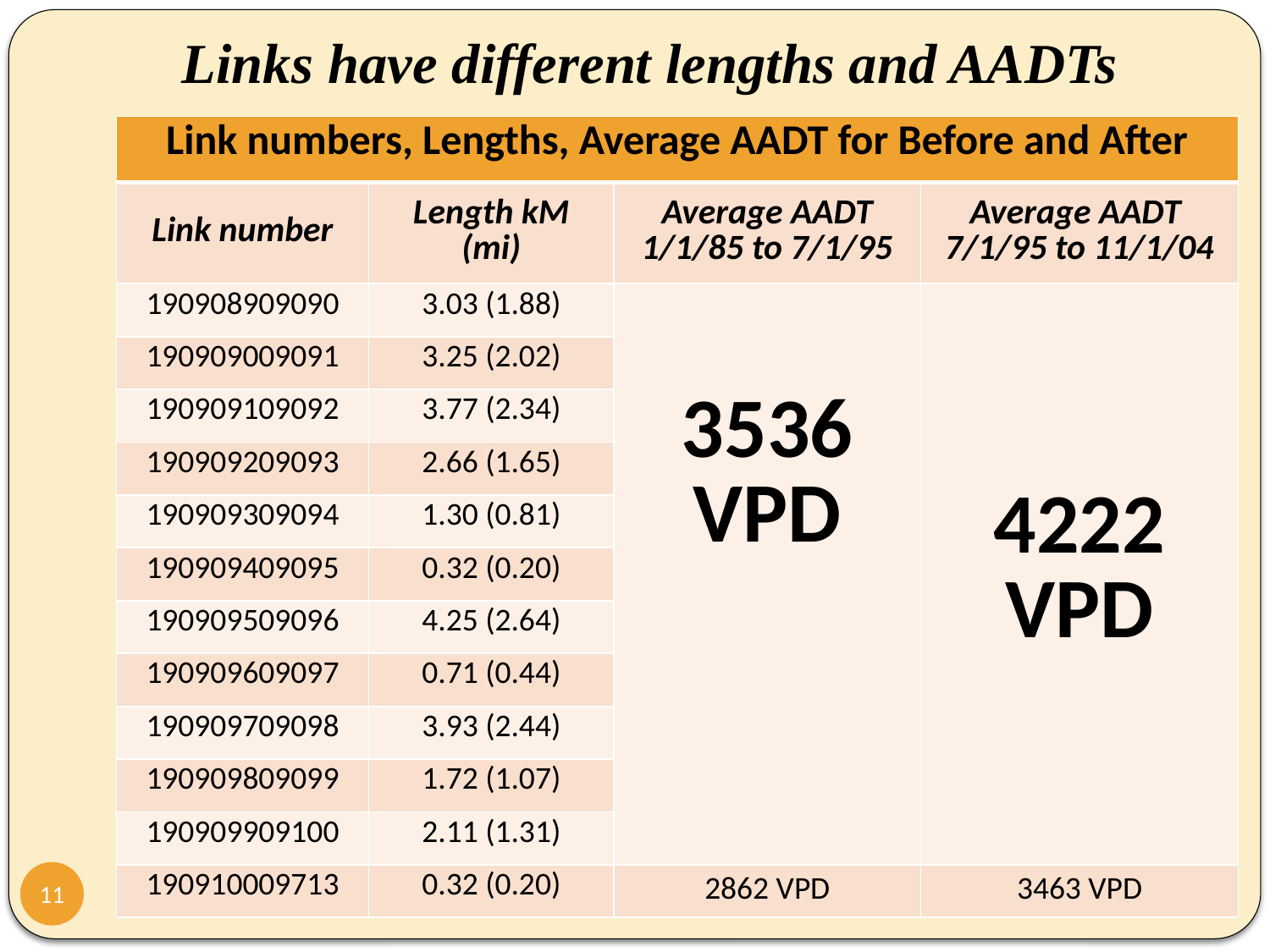

Links have different lengths and AADTs
| Link numbers, Lengths, Average AADT for Before and After |  |  |  |
| --- | --- | --- | --- |
| Link number | Length kM (mi) | Average AADT 1/1/85 to 7/1/95 | Average AADT 7/1/95 to 11/1/04 |
| 190908909090 | 3.03 (1.88) | 3536 VPD | 4222 VPD |
| 190909009091 | 3.25 (2.02) |  |  |
| 190909109092 | 3.77 (2.34) |  |  |
| 190909209093 | 2.66 (1.65) |  |  |
| 190909309094 | 1.30 (0.81) |  |  |
| 190909409095 | 0.32 (0.20) |  |  |
| 190909509096 | 4.25 (2.64) |  |  |
| 190909609097 | 0.71 (0.44) |  |  |
| 190909709098 | 3.93 (2.44) |  |  |
| 190909809099 | 1.72 (1.07) |  |  |
| 190909909100 | 2.11 (1.31) |  |  |
| 190910009713 | 0.32 (0.20) | 2862 VPD | 3463 VPD |
11